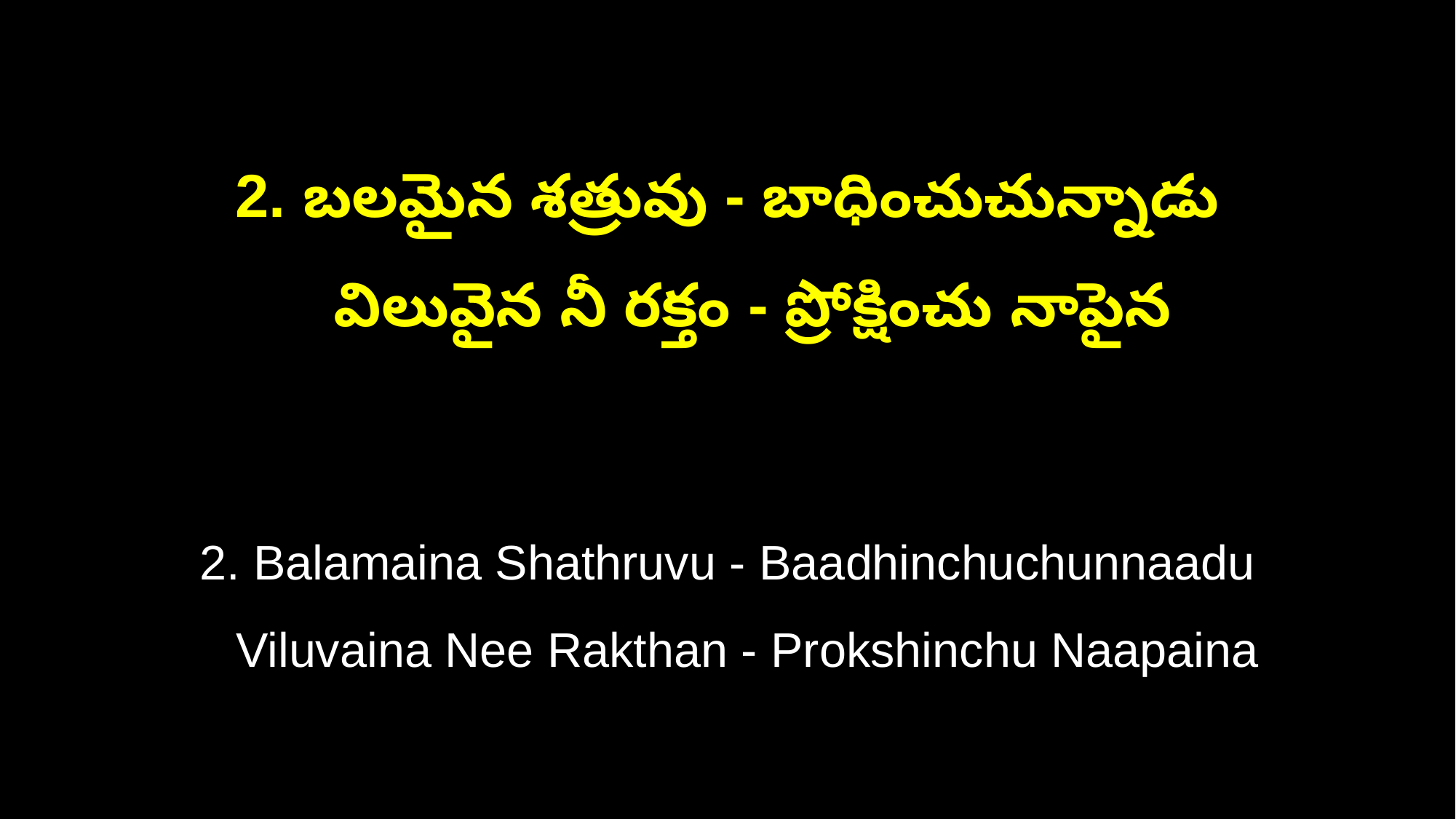

2. బలమైన శత్రువు - బాధించుచున్నాడు
   విలువైన నీ రక్తం - ప్రోక్షించు నాపైన
2. Balamaina Shathruvu - Baadhinchuchunnaadu
   Viluvaina Nee Rakthan - Prokshinchu Naapaina